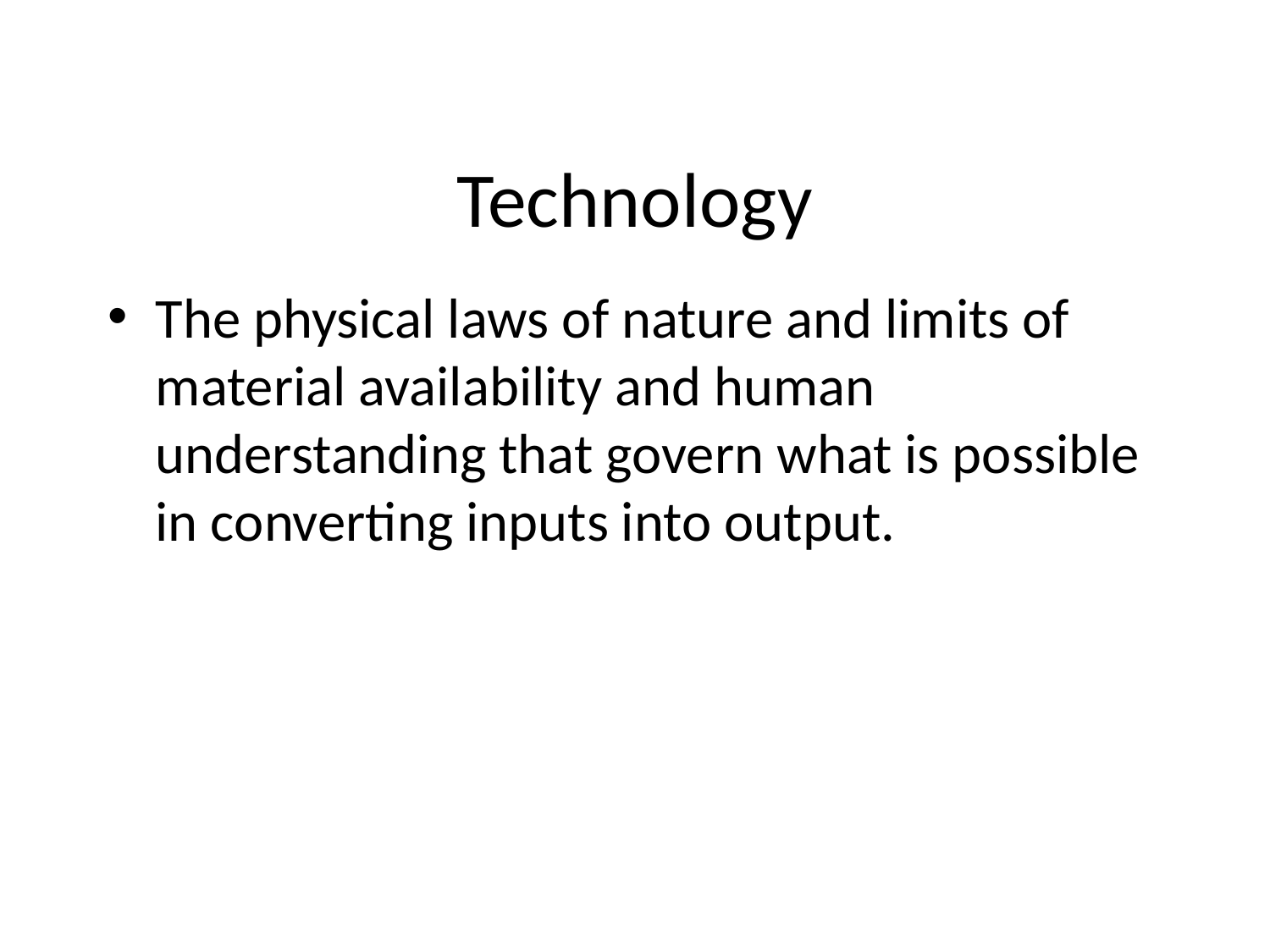

# Technology
The physical laws of nature and limits of material availability and human understanding that govern what is possible in converting inputs into output.